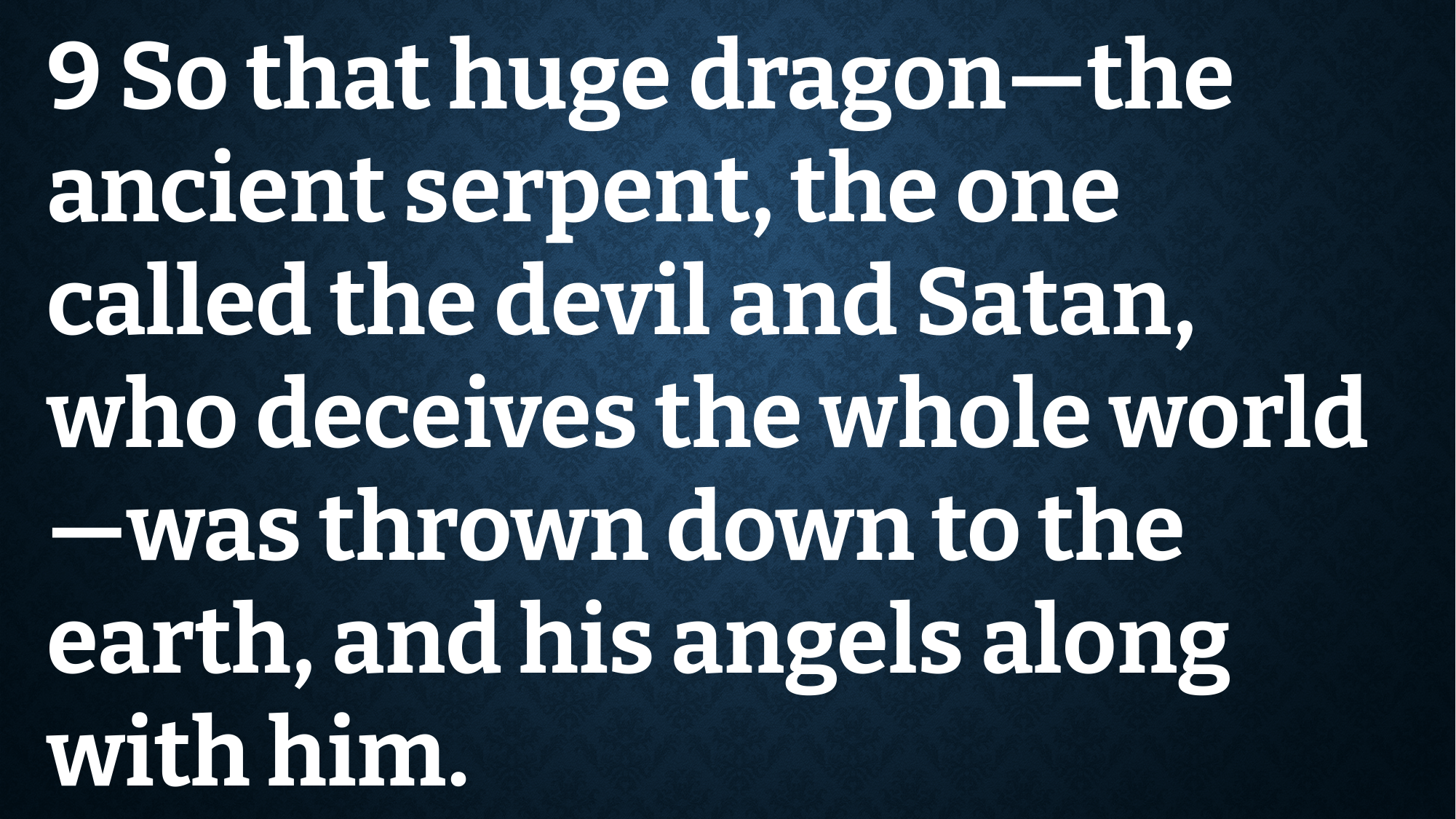

9 So that huge dragon—the ancient serpent, the one called the devil and Satan, who deceives the whole world—was thrown down to the earth, and his angels along with him.